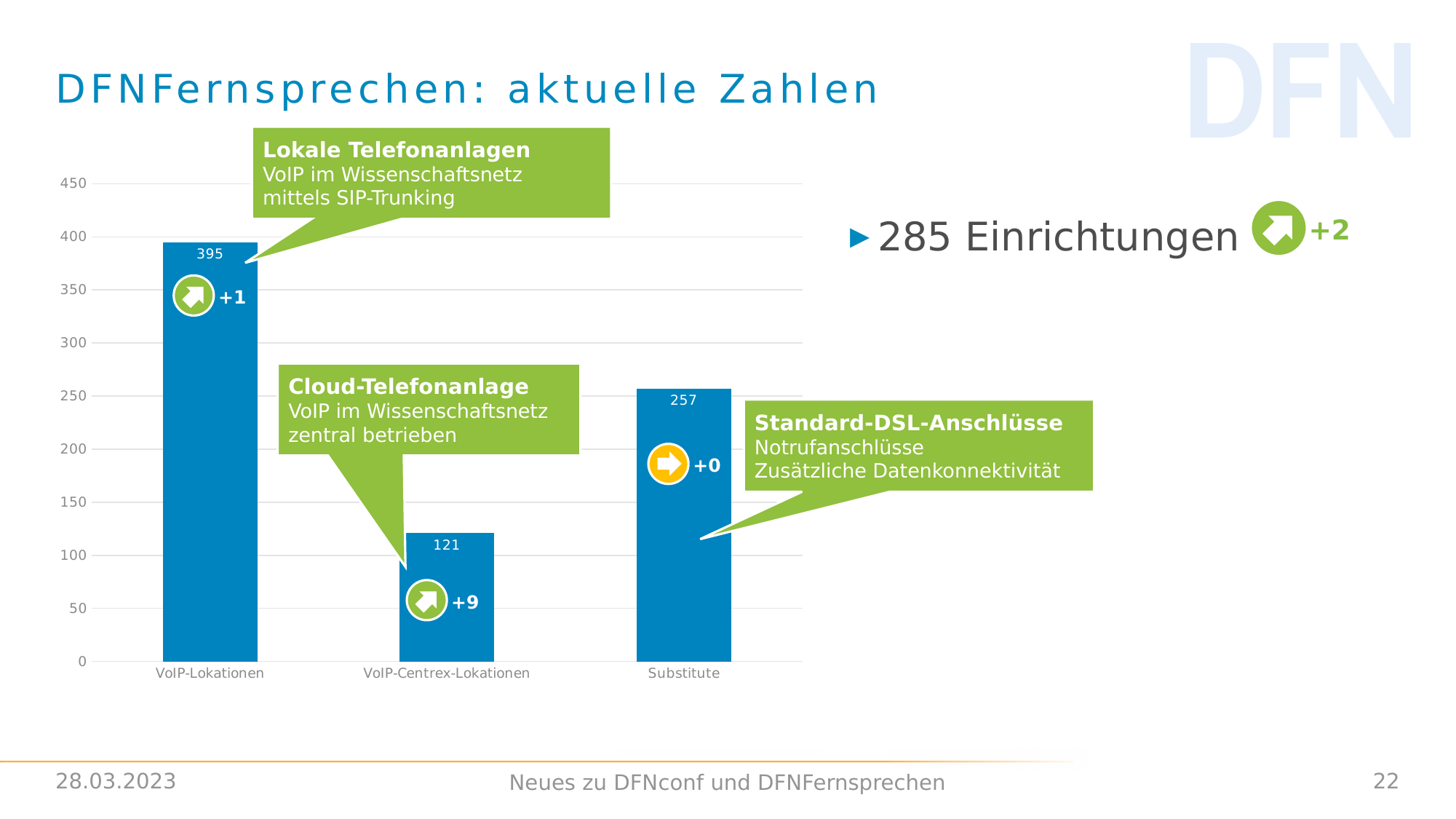

# DFNFernsprechen: aktuelle Zahlen
Lokale Telefonanlagen
VoIP im Wissenschaftsnetz
mittels SIP-Trunking

### Chart

| Category | BT78 |
|---|---|
| VoIP-Lokationen | 395.0 |
| VoIP-Centrex-Lokationen | 121.0 |
| Substitute | 257.0 |
285 Einrichtungen

+2

+1
Cloud-Telefonanlage
VoIP im Wissenschaftsnetz
zentral betrieben
Standard-DSL-Anschlüsse
Notrufanschlüsse
Zusätzliche Datenkonnektivität

+0

+9
28.03.2023
22
Neues zu DFNconf und DFNFernsprechen